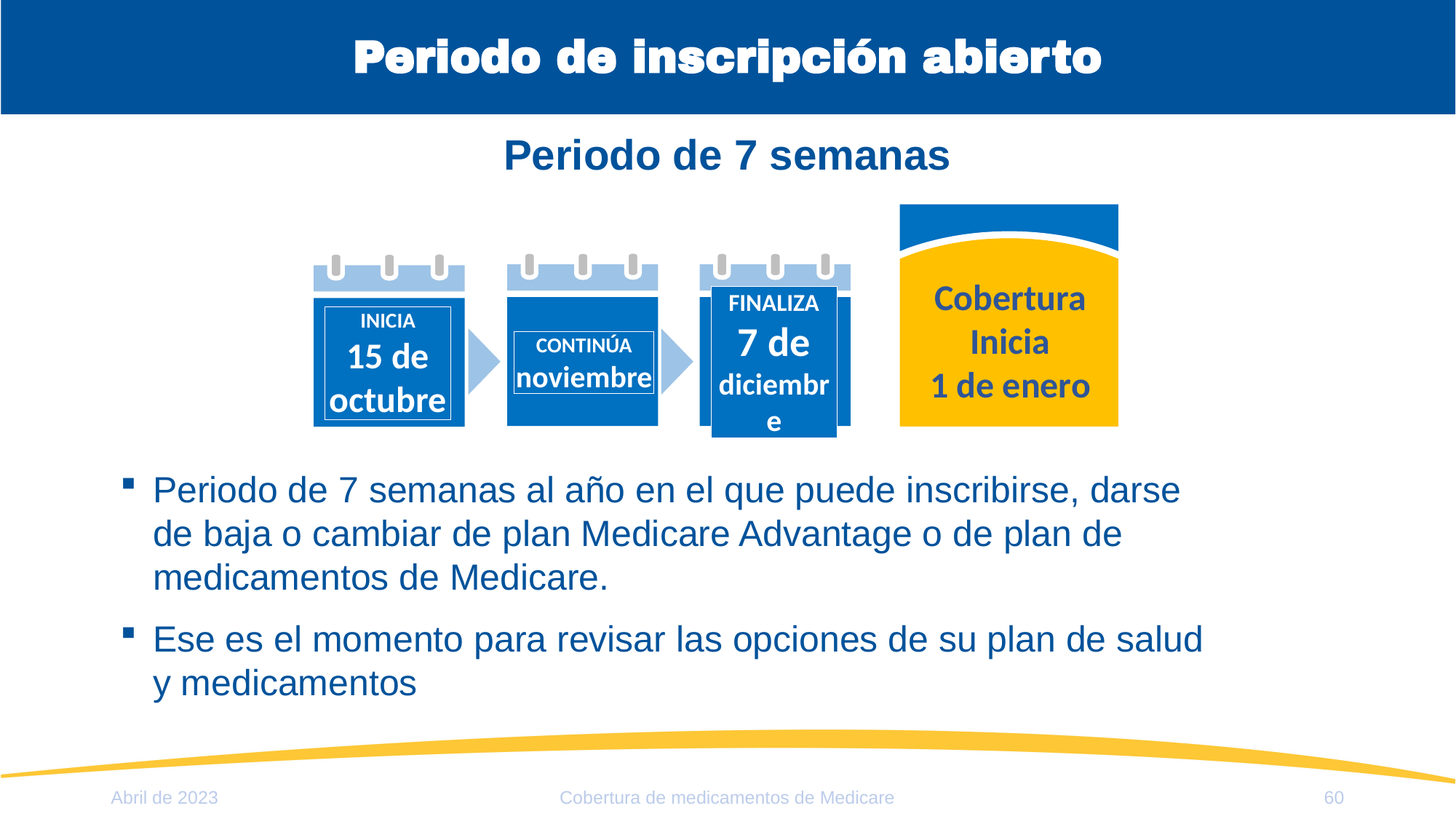

# Periodo de inscripción abierto
Periodo de 7 semanas

Cobertura
Inicia
1 de enero

CONTINÚA
noviembre

FINALIZA
7 de diciembre

INICIA
15 de octubre

Periodo de 7 semanas al año en el que puede inscribirse, darse
de baja o cambiar de plan Medicare Advantage o de plan de medicamentos de Medicare.
Ese es el momento para revisar las opciones de su plan de salud
y medicamentos
Abril de 2023
Cobertura de medicamentos de Medicare
60